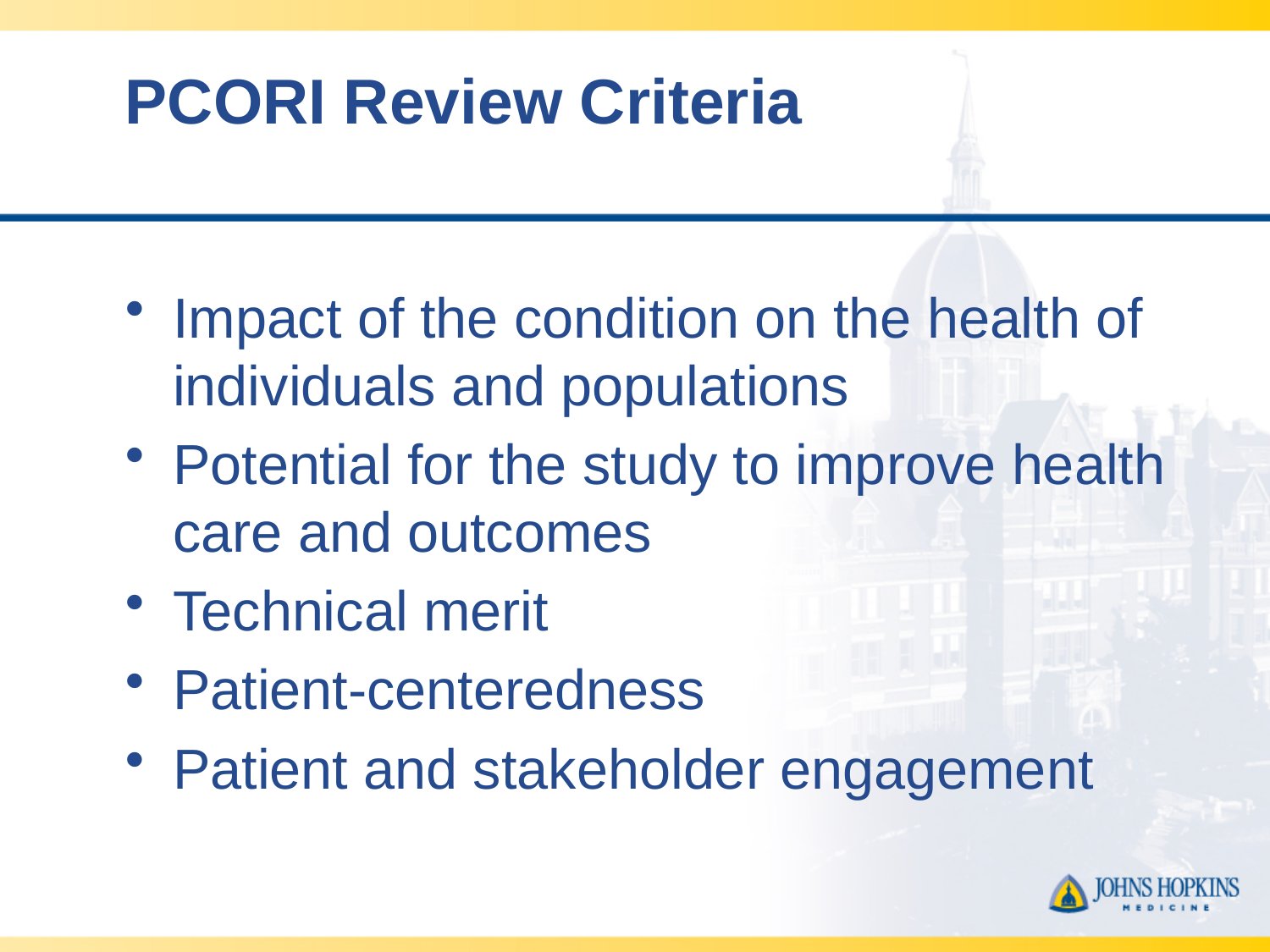

# PCORI Review Criteria
Impact of the condition on the health of individuals and populations
Potential for the study to improve health care and outcomes
Technical merit
Patient-centeredness
Patient and stakeholder engagement